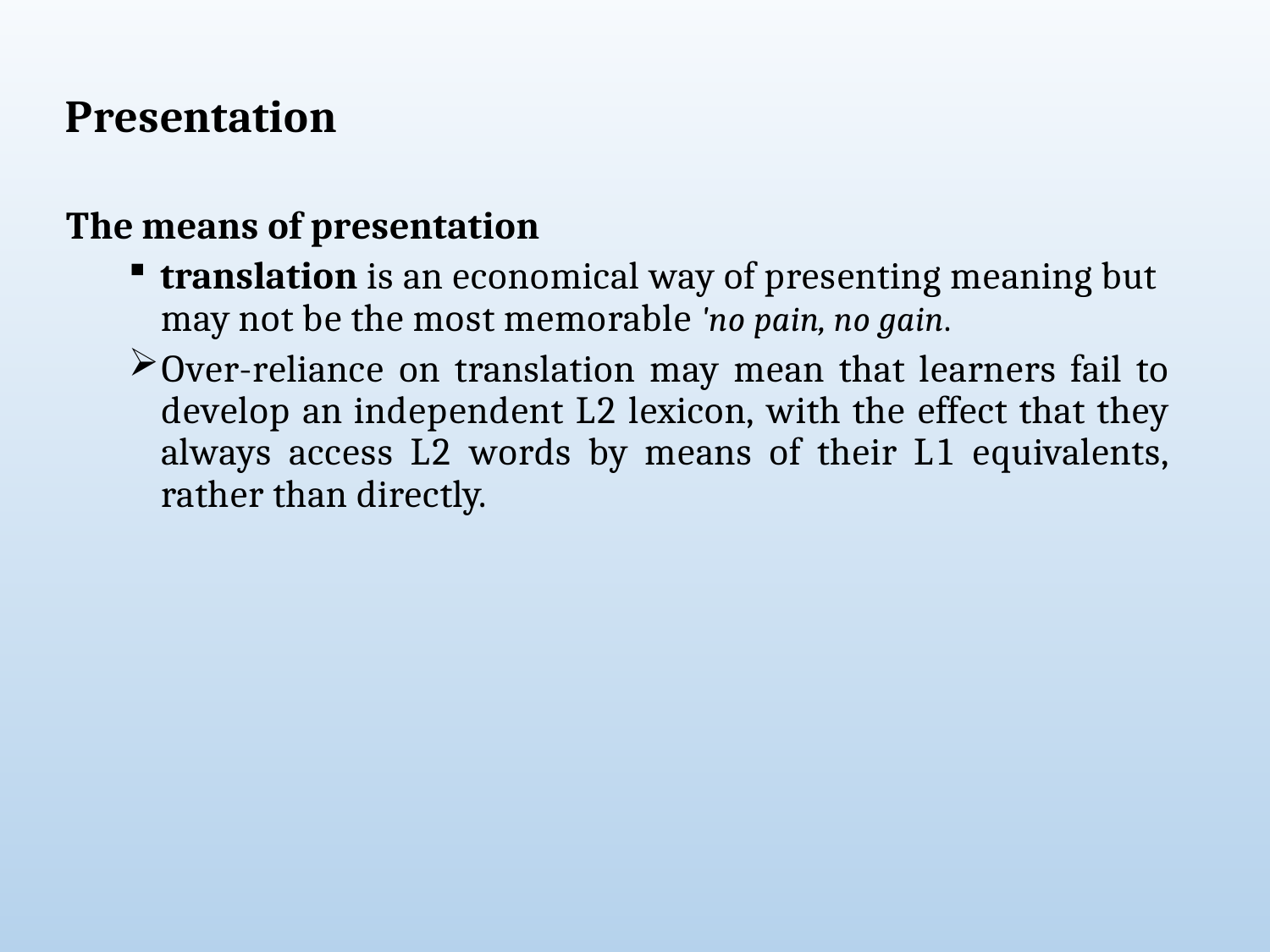

Presentation

The means of presentation
translation is an economical way of presenting meaning but may not be the most memorable 'no pain, no gain.
Over-reliance on translation may mean that learners fail to develop an independent L2 lexicon, with the effect that they always access L2 words by means of their L1 equivalents, rather than directly.